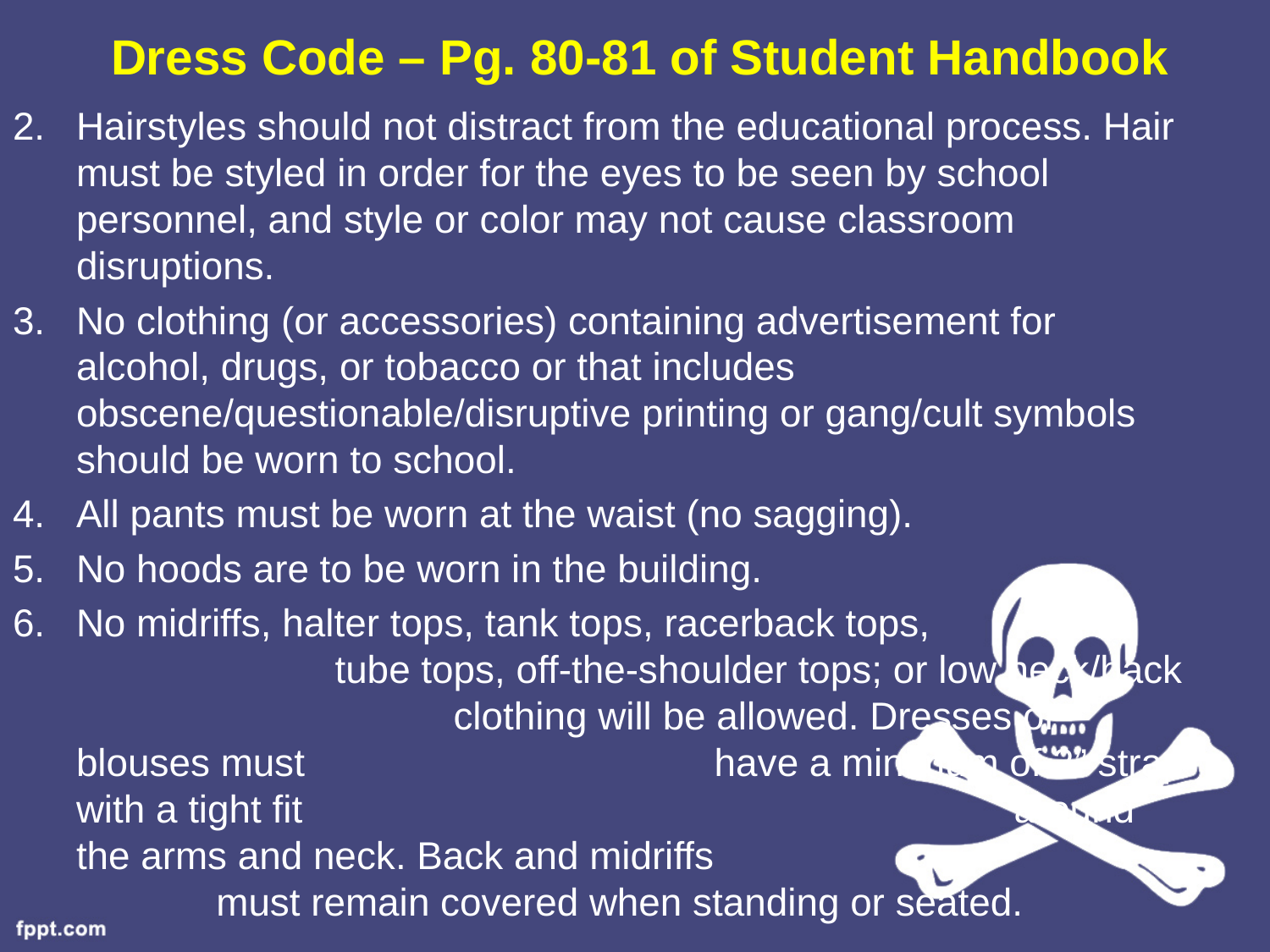

# Dress Code – Pg. 80-81 of Student Handbook
Hairstyles should not distract from the educational process. Hair must be styled in order for the eyes to be seen by school personnel, and style or color may not cause classroom disruptions.
No clothing (or accessories) containing advertisement for alcohol, drugs, or tobacco or that includes obscene/questionable/disruptive printing or gang/cult symbols should be worn to school.
All pants must be worn at the waist (no sagging).
No hoods are to be worn in the building.
No midriffs, halter tops, tank tops, racerback tops,                                                 tube tops, off-the-shoulder tops; or low neck/back                                    clothing will be allowed. Dresses or blouses must                                      have a minimum of 2” strap with a tight fit                                                                  around the arms and neck. Back and midriffs                                                          must remain covered when standing or seated.
.